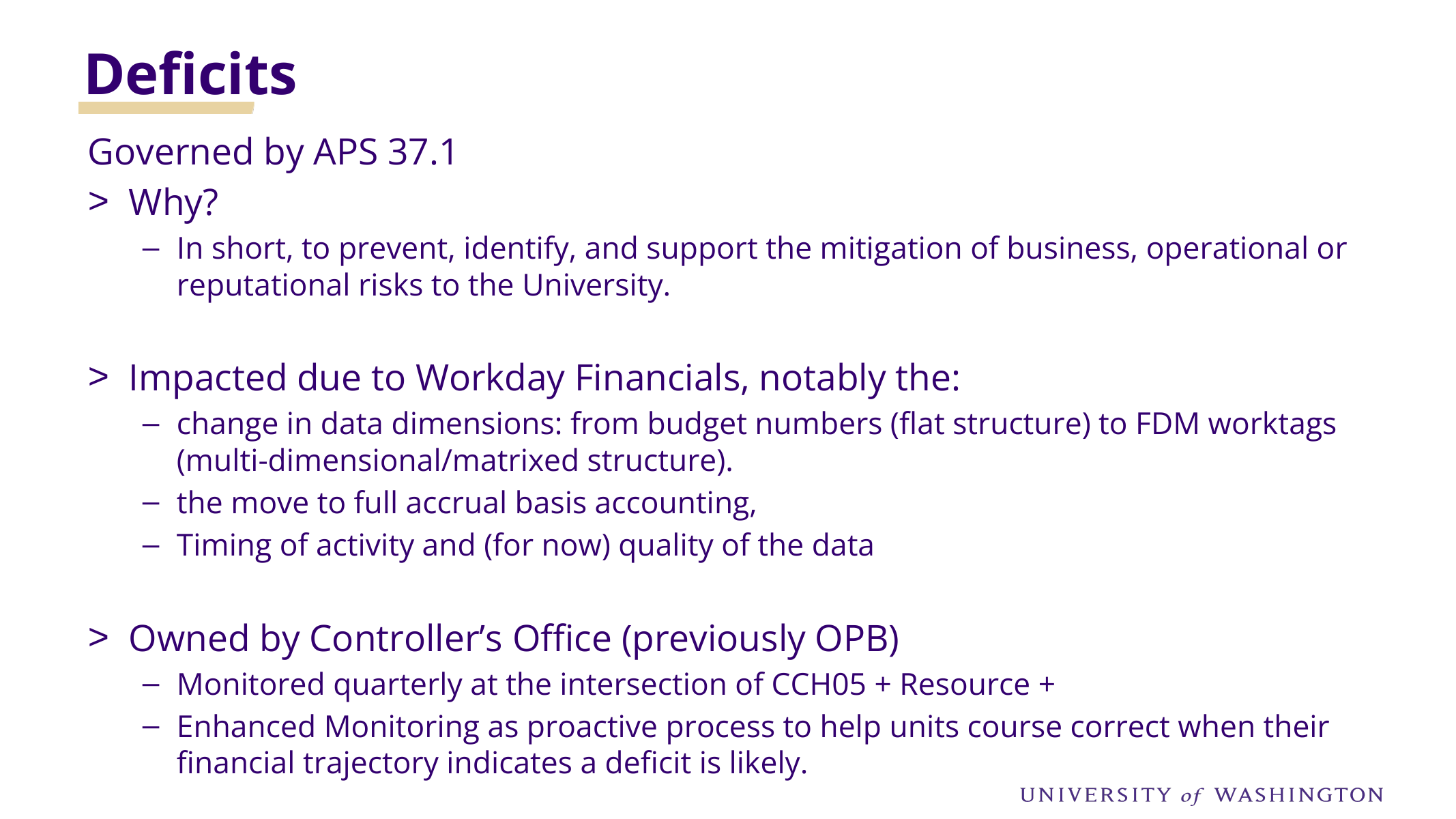

Deficits
Governed by APS 37.1
Why?
In short, to prevent, identify, and support the mitigation of business, operational or reputational risks to the University.

Impacted due to Workday Financials, notably the:
change in data dimensions: from budget numbers (flat structure) to FDM worktags (multi-dimensional/matrixed structure).
the move to full accrual basis accounting,
Timing of activity and (for now) quality of the data

Owned by Controller’s Office (previously OPB)
Monitored quarterly at the intersection of CCH05 + Resource +
Enhanced Monitoring as proactive process to help units course correct when their financial trajectory indicates a deficit is likely.